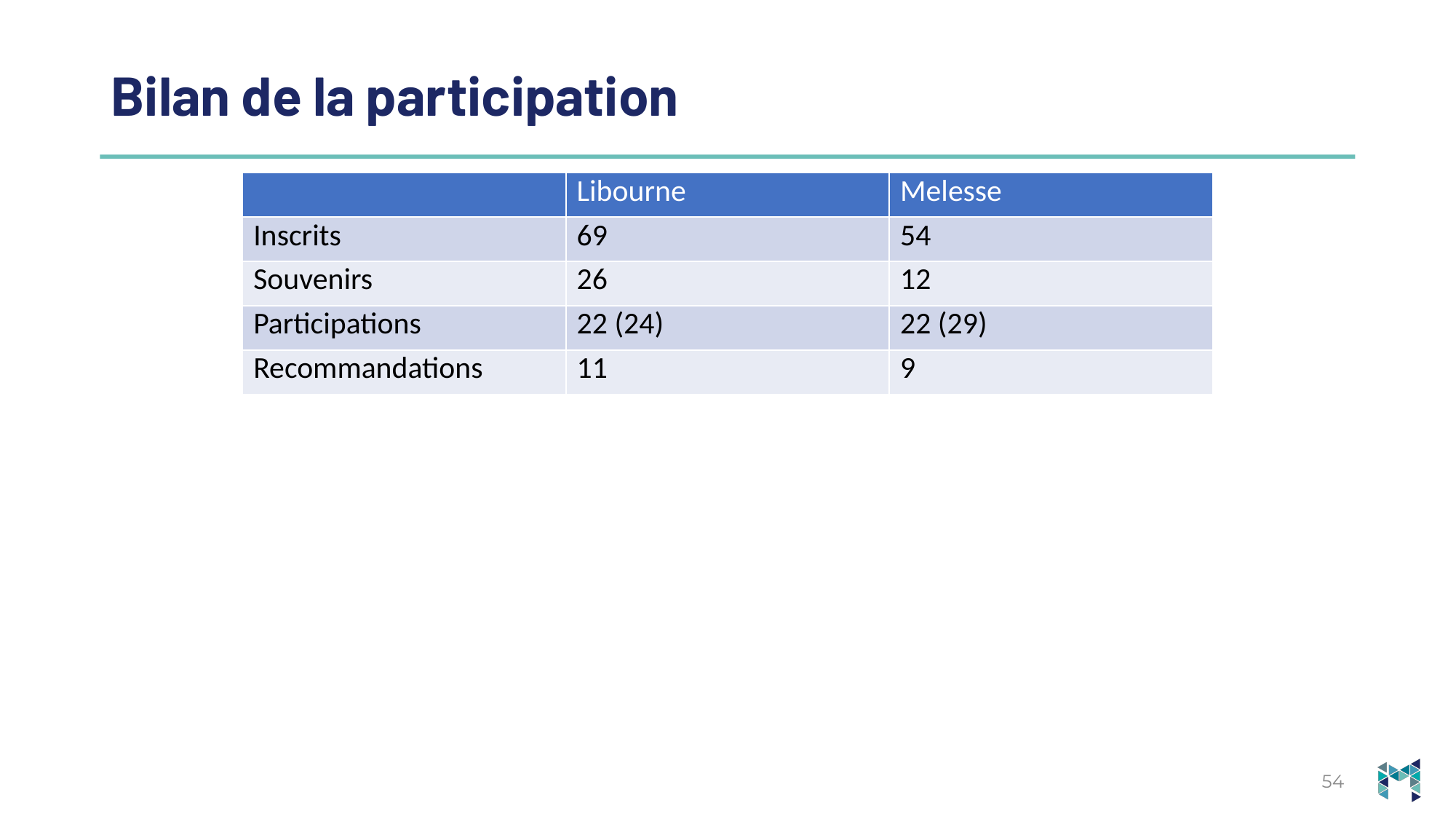

# Bilan de la participation
|  | Libourne | Melesse |
| --- | --- | --- |
| Inscrits | 69 | 54 |
| Souvenirs | 26 | 12 |
| Participations | 22 (24) | 22 (29) |
| Recommandations | 11 | 9 |
54